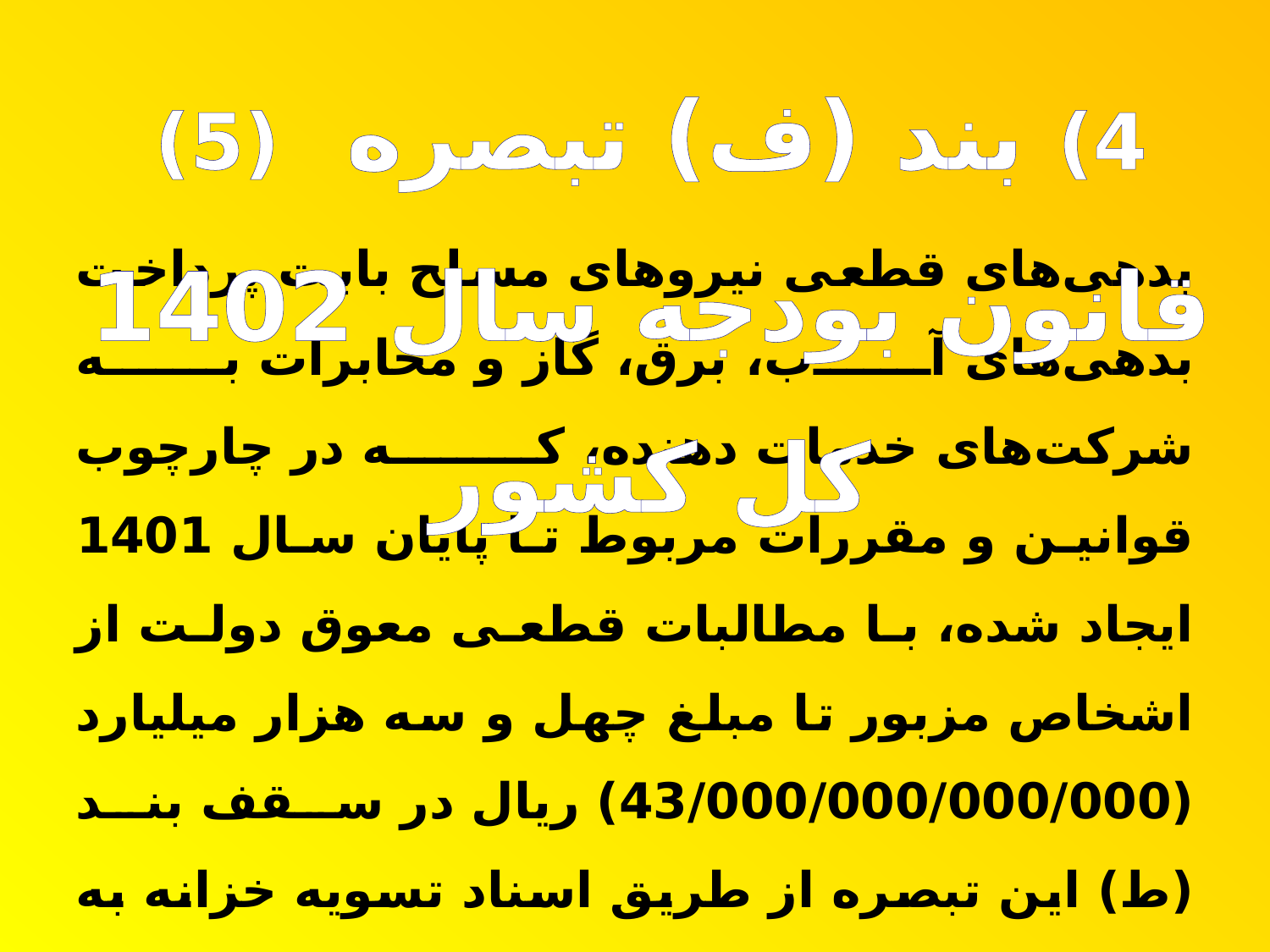

4) بند (ف) تبصره  (5) قانون بودجه سال 1402 کل کشور
بدهی‌های قطعی نیروهای مسلح بابت پرداخت بدهی‌های آب، برق، گاز و مخابرات به شرکت‌های خدمات دهنده، که در چارچوب قوانین و مقررات مربوط تا پایان سال 1401 ایجاد شده، با مطالبات قطعی معوق دولت از اشخاص مزبور تا مبلغ چهل و سه هزار میلیارد (43/000/000/000/000) ریال در سقف بند (ط) این تبصره از طریق اسناد تسویه خزانه به صورت جمعی –خرجی تسویه می‌شود.